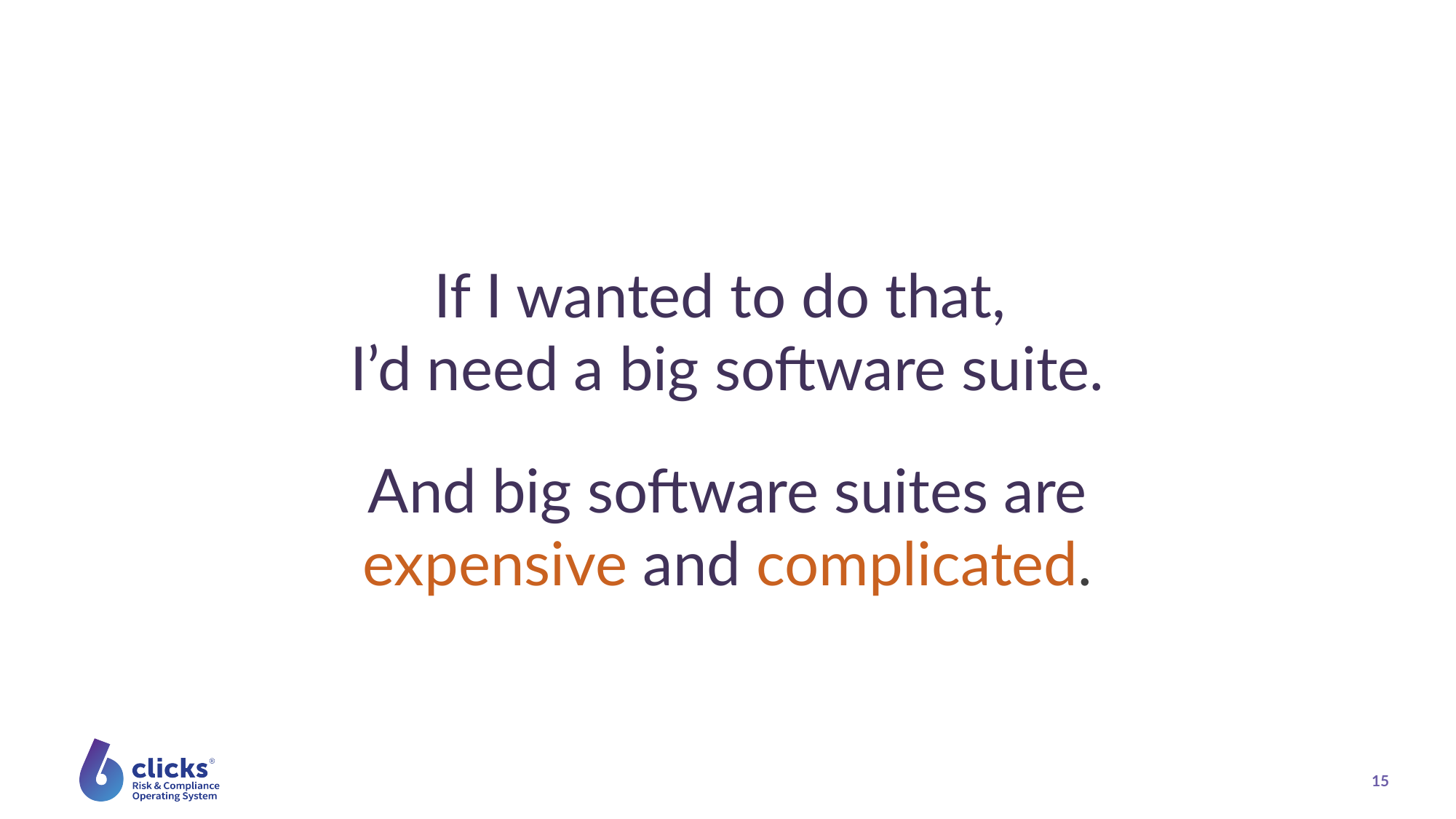

If I wanted to do that,
I’d need a big software suite.
And big software suites are
expensive and complicated.